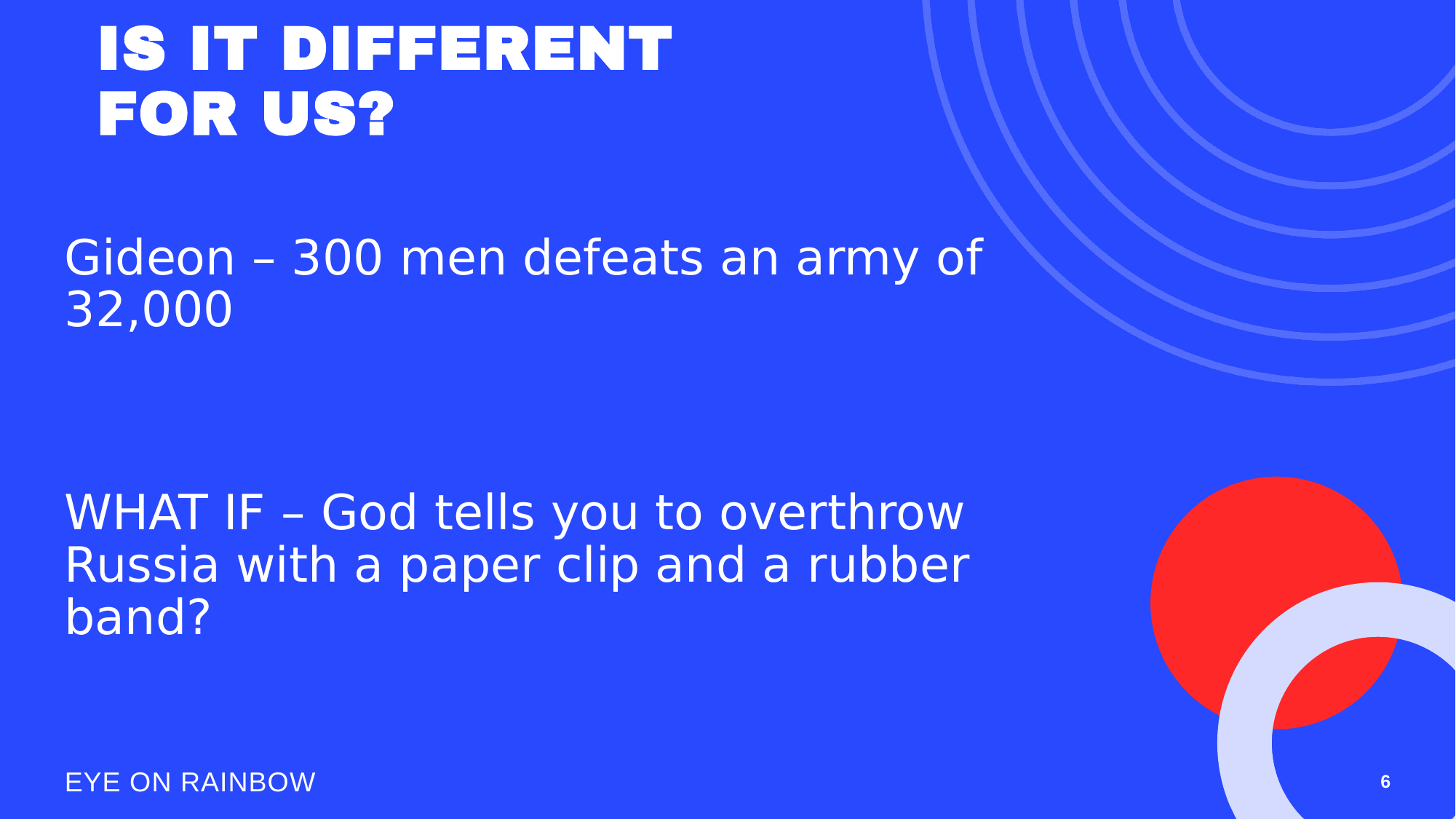

# IS IT DIFFERENT FOR US?

Gideon – 300 men defeats an army of 32,000

WHAT IF – God tells you to overthrow Russia with a paper clip and a rubber band?

EYE ON RAINBOW
6